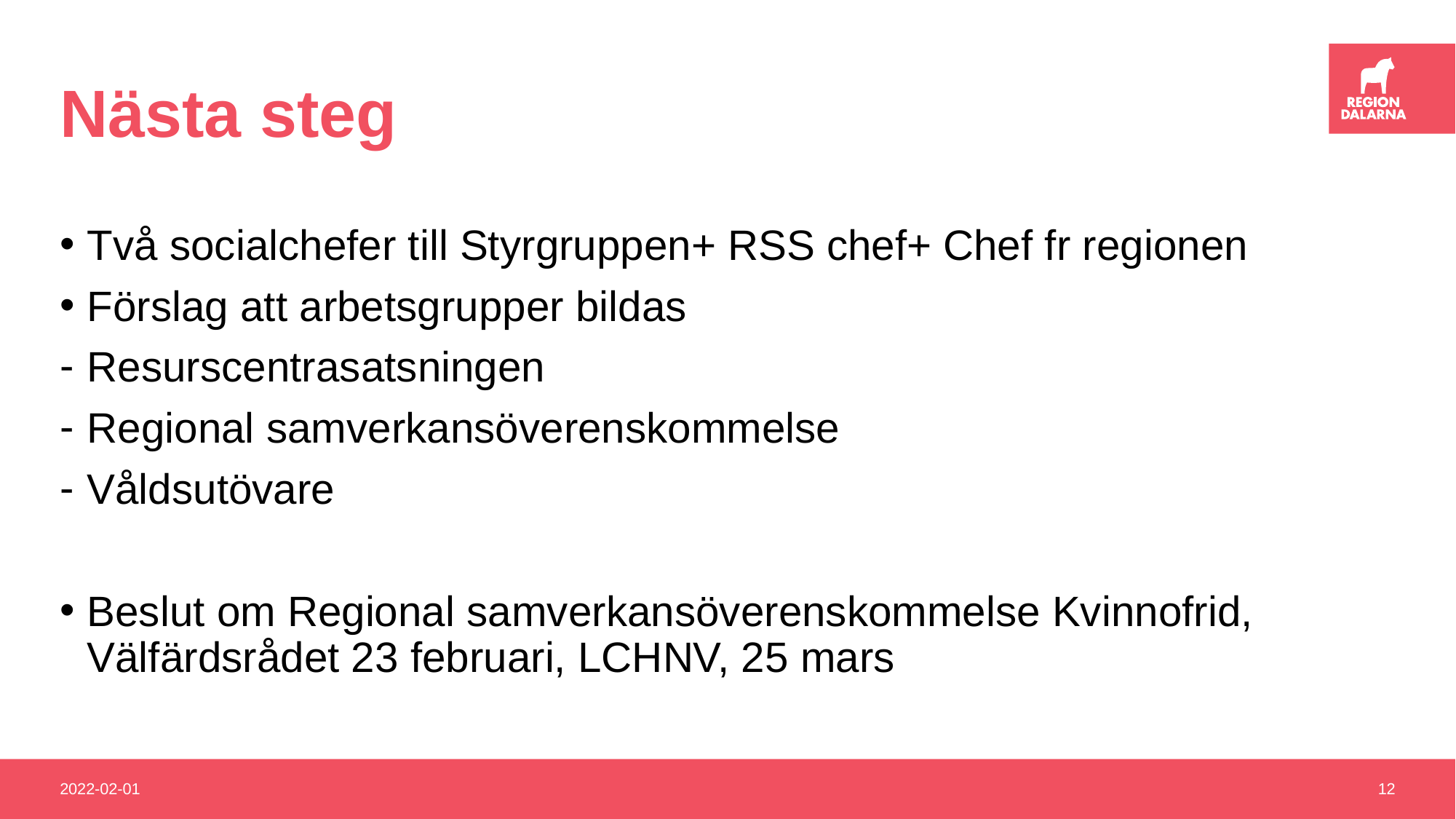

# Nästa steg
Två socialchefer till Styrgruppen+ RSS chef+ Chef fr regionen
Förslag att arbetsgrupper bildas
Resurscentrasatsningen
Regional samverkansöverenskommelse
Våldsutövare

Beslut om Regional samverkansöverenskommelse Kvinnofrid, Välfärdsrådet 23 februari, LCHNV, 25 mars
2022-02-01

12